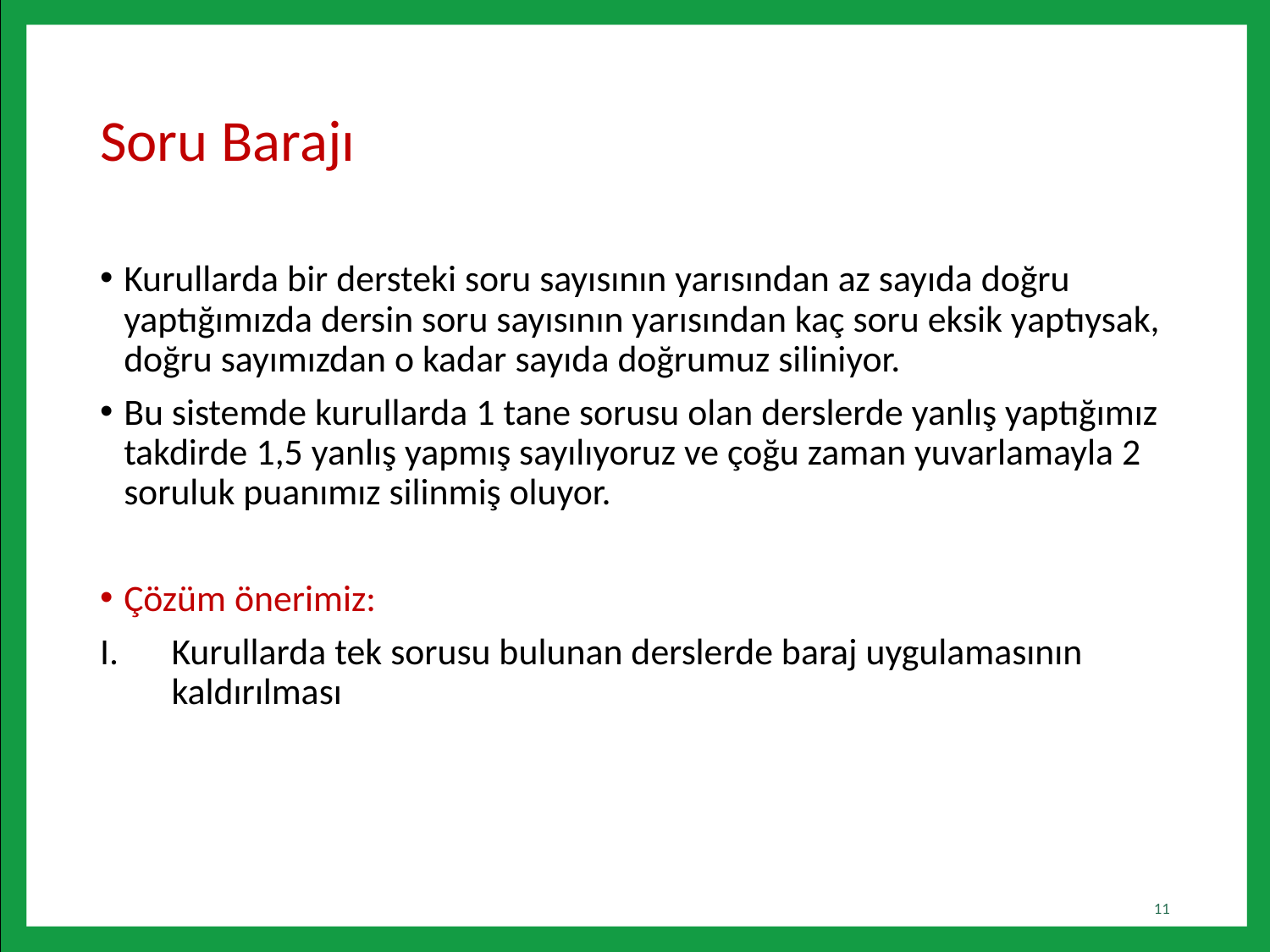

# Soru Barajı
Kurullarda bir dersteki soru sayısının yarısından az sayıda doğru yaptığımızda dersin soru sayısının yarısından kaç soru eksik yaptıysak, doğru sayımızdan o kadar sayıda doğrumuz siliniyor.
Bu sistemde kurullarda 1 tane sorusu olan derslerde yanlış yaptığımız takdirde 1,5 yanlış yapmış sayılıyoruz ve çoğu zaman yuvarlamayla 2 soruluk puanımız silinmiş oluyor.

Çözüm önerimiz:
Kurullarda tek sorusu bulunan derslerde baraj uygulamasının kaldırılması
11